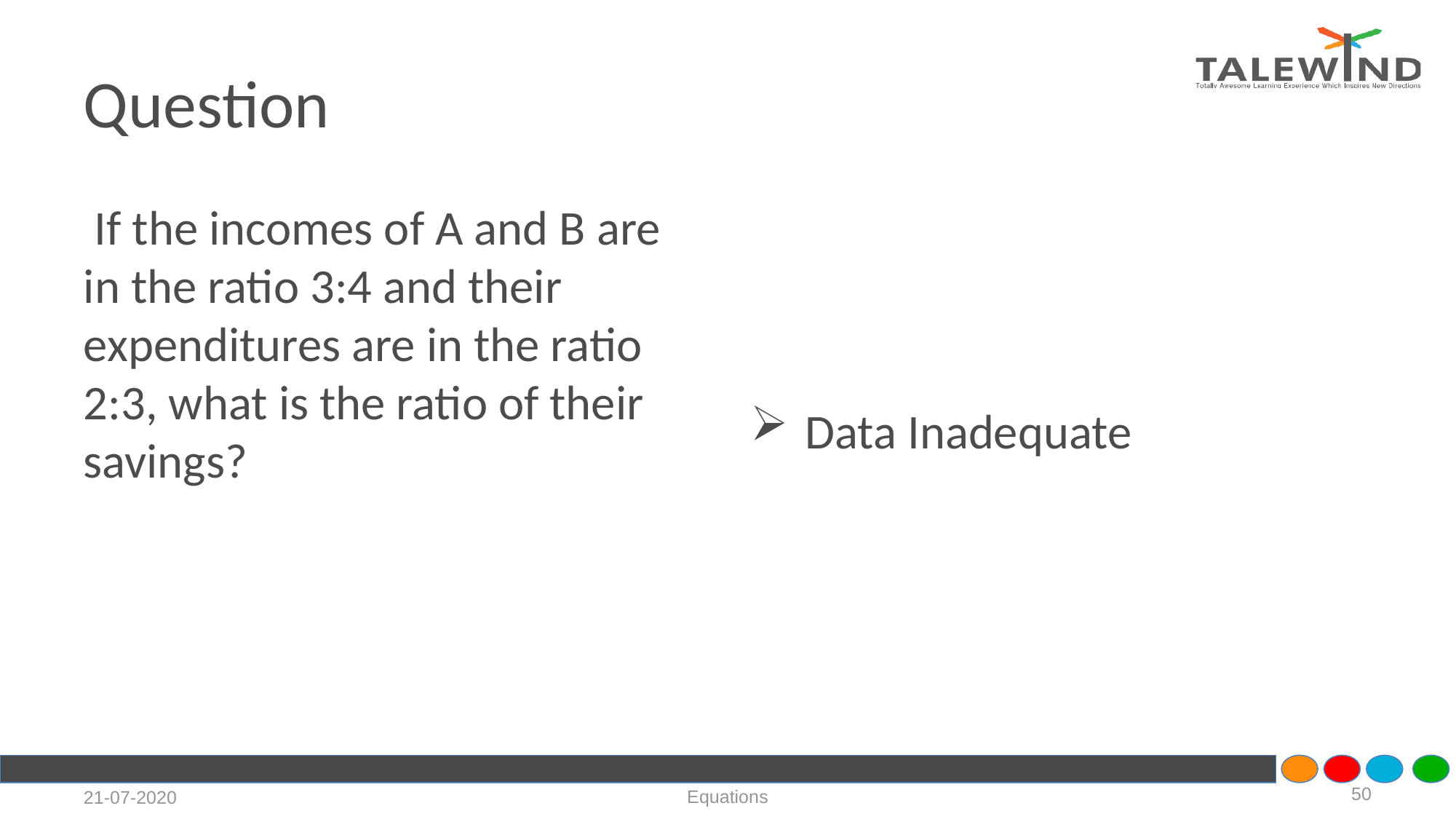

# Question
 If the incomes of A and B are in the ratio 3:4 and their expenditures are in the ratio 2:3, what is the ratio of their savings?

Data Inadequate
50
Equations
21-07-2020